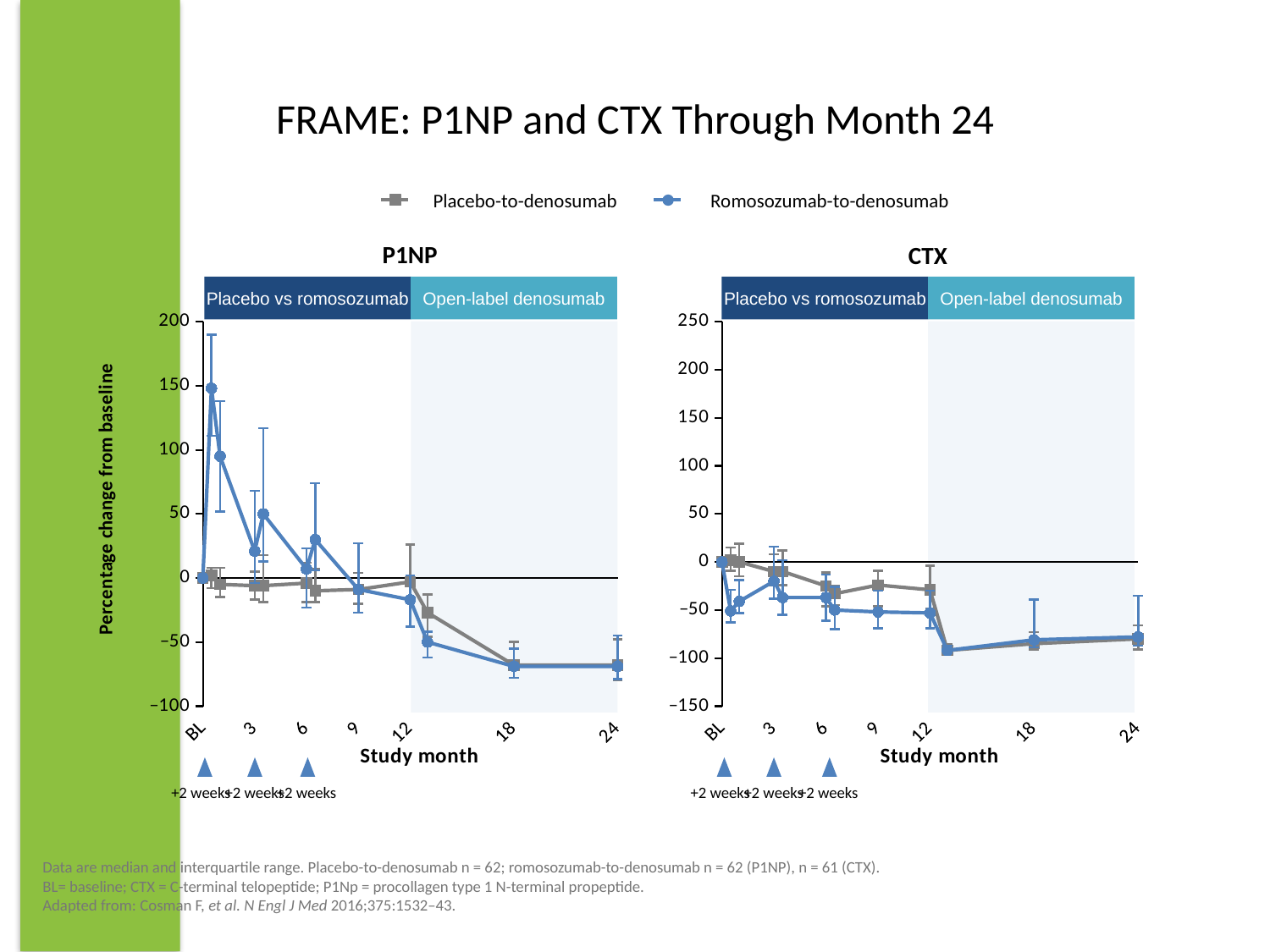

# FRAME: P1NP and CTX Through Month 24
Placebo-to-denosumab
Romosozumab-to-denosumab

P1NP
CTX
Placebo vs romosozumab
Open-label denosumab
Placebo vs romosozumab
Open-label denosumab

### Chart

| Category | Placebo/Denosumab (N = 62) | Romosozumab/Denosumab (N = 62) |
|---|---|---|
| BL | 0.0 | 0.0 |
|  | 2.0 | 148.0 |
| 1 | -5.0 | 95.0 |
|  | None | None |
|  | None | None |
|  | None | None |
| 3 | -6.0 | 21.0 |
|  | -6.0 | 50.0 |
|  | None | None |
|  | None | None |
|  | None | None |
|  | None | None |
| 6 | -4.0 | 7.0 |
|  | -10.0 | 30.0 |
|  | None | None |
|  | None | None |
|  | None | None |
|  | None | None |
| 9 | -9.0 | -9.0 |
|  | None | None |
|  | None | None |
|  | None | None |
|  | None | None |
|  | None | None |
| 12 | -3.0 | -17.0 |
|  | None | None |
| 13 | -27.0 | -50.0 |
|  | None | None |
|  | None | None |
|  | None | None |
|  | None | None |
|  | None | None |
|  | None | None |
|  | None | None |
|  | None | None |
|  | None | None |
| 18 | -68.0 | -69.0 |
|  | None | None |
|  | None | None |
|  | None | None |
|  | None | None |
|  | None | None |
|  | None | None |
|  | None | None |
|  | None | None |
|  | None | None |
|  | None | None |
|  | None | None |
| 24 | -68.0 | -69.0 |

### Chart

| Category | Placebo/Denosumab (N = 68) | Romosozumab/Denosumab (N = 60) |
|---|---|---|
| BL | 0.0 | 0.0 |
|  | 2.0 | -51.0 |
| 1 | 0.0 | -41.0 |
|  | None | None |
|  | None | None |
|  | None | None |
| 3 | -10.0 | -20.0 |
|  | -10.0 | -37.0 |
|  | None | None |
|  | None | None |
|  | None | None |
|  | None | None |
| 6 | -25.0 | -37.0 |
|  | -33.0 | -50.0 |
|  | None | None |
|  | None | None |
|  | None | None |
|  | None | None |
| 9 | -24.0 | -52.0 |
|  | None | None |
|  | None | None |
|  | None | None |
|  | None | None |
|  | None | None |
| 12 | -29.0 | -53.0 |
|  | None | None |
| 13 | -92.0 | -92.0 |
|  | None | None |
|  | None | None |
|  | None | None |
|  | None | None |
|  | None | None |
|  | None | None |
|  | None | None |
|  | None | None |
|  | None | None |
| 18 | -85.0 | -81.0 |
|  | None | None |
|  | None | None |
|  | None | None |
|  | None | None |
|  | None | None |
|  | None | None |
|  | None | None |
|  | None | None |
|  | None | None |
|  | None | None |
|  | None | None |
| 24 | -80.0 | -78.0 |

+2 weeks
+2 weeks
+2 weeks
+2 weeks
+2 weeks
+2 weeks
Data are median and interquartile range. Placebo-to-denosumab n = 62; romosozumab-to-denosumab n = 62 (P1NP), n = 61 (CTX).
BL= baseline; CTX = C-terminal telopeptide; P1Np = procollagen type 1 N-terminal propeptide.
Adapted from: Cosman F, et al. N Engl J Med 2016;375:1532–43.